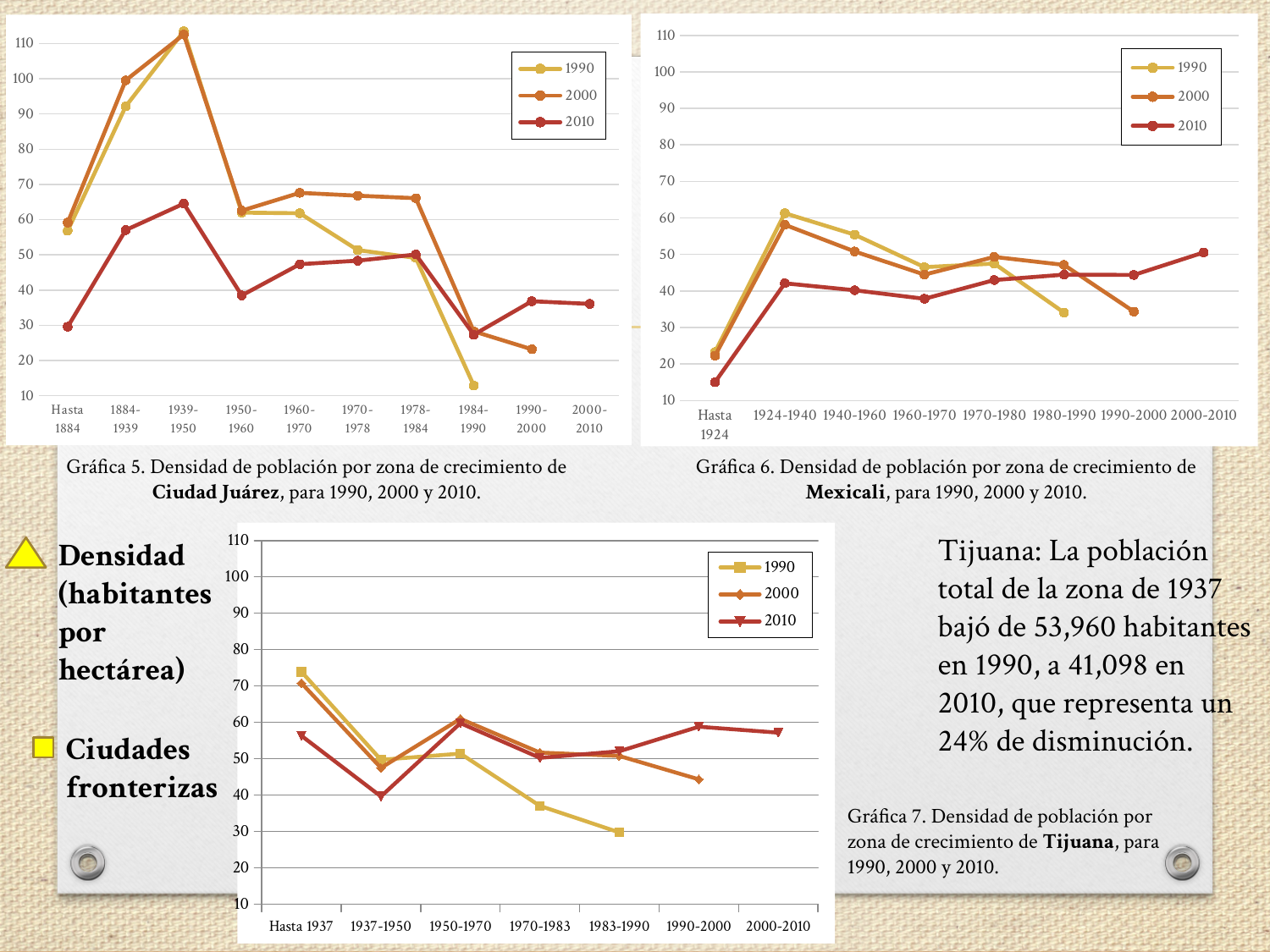

### Chart

| Category | 1990 | 2000 | 2010 |
|---|---|---|---|
| Hasta 1924 | 23.254545454545454 | 22.259090909090908 | 15.031818181818178 |
| 1924-1940 | 61.28913043478261 | 58.13695652173913 | 42.08478260869565 |
| 1940-1960 | 55.40131219245491 | 50.80918534718426 | 40.184561810795124 |
| 1960-1970 | 46.504613200851665 | 44.466997870830376 | 37.85039370078739 |
| 1970-1980 | 47.492056074766346 | 49.32056074766354 | 42.98224299065421 |
| 1980-1990 | 34.0592203898051 | 47.121189405297336 | 44.464543418760876 |
| 1990-2000 | None | 34.3440463645943 | 44.37341772151899 |
| 2000-2010 | None | None | 50.53948417973942 |

### Chart

| Category | 1990 | 2000 | 2010 |
|---|---|---|---|
| Hasta 1884 | 56.834862385321095 | 59.19266055045872 | 29.587155963302756 |
| 1884-1939 | 92.14965986394559 | 99.54421768707485 | 57.03401360544217 |
| 1939-1950 | 113.48677248677248 | 112.55026455026454 | 64.55555555555554 |
| 1950-1960 | 61.998480243161104 | 62.56433637284701 | 38.47365754812564 |
| 1960-1970 | 61.82670025188917 | 67.6181360201511 | 47.342569269521405 |
| 1970-1978 | 51.36359761295822 | 66.81010230179028 | 48.350596760443295 |
| 1978-1984 | 49.13657703798549 | 66.09944515578317 | 50.09944515578318 |
| 1984-1990 | 12.908011178388449 | 28.27189101071263 | 27.335118770377267 |
| 1990-2000 | None | 23.19930475086906 | 36.82502896871379 |
| 2000-2010 | None | None | 36.083343184773604 |
Gráfica 6. Densidad de población por zona de crecimiento de Mexicali, para 1990, 2000 y 2010.
Gráfica 5. Densidad de población por zona de crecimiento de Ciudad Juárez, para 1990, 2000 y 2010.

### Chart

| Category | 1990 | 2000 | 2010 |
|---|---|---|---|
| Hasta 1937 | 73.91780821917813 | 70.80410958904142 | 56.29863013698652 |
| 1937-1950 | 49.70924195223239 | 47.48909657320844 | 39.63759086188993 |
| 1950-1970 | 51.41564792176019 | 60.98818255908707 | 59.78932355338204 |
| 1970-1983 | 37.04580852038479 | 51.707283554740954 | 50.239120476408615 |
| 1983-1990 | 29.746869712351927 | 50.77356778218945 | 52.059784458309444 |
| 1990-2000 | None | 44.33855872718765 | 58.822180627047246 |
| 2000-2010 | None | None | 57.17845828933476 |
Tijuana: La población total de la zona de 1937 bajó de 53,960 habitantes en 1990, a 41,098 en 2010, que representa un 24% de disminución.
Densidad (habitantes por hectárea)

Ciudades fronterizas

Gráfica 7. Densidad de población por zona de crecimiento de Tijuana, para 1990, 2000 y 2010.